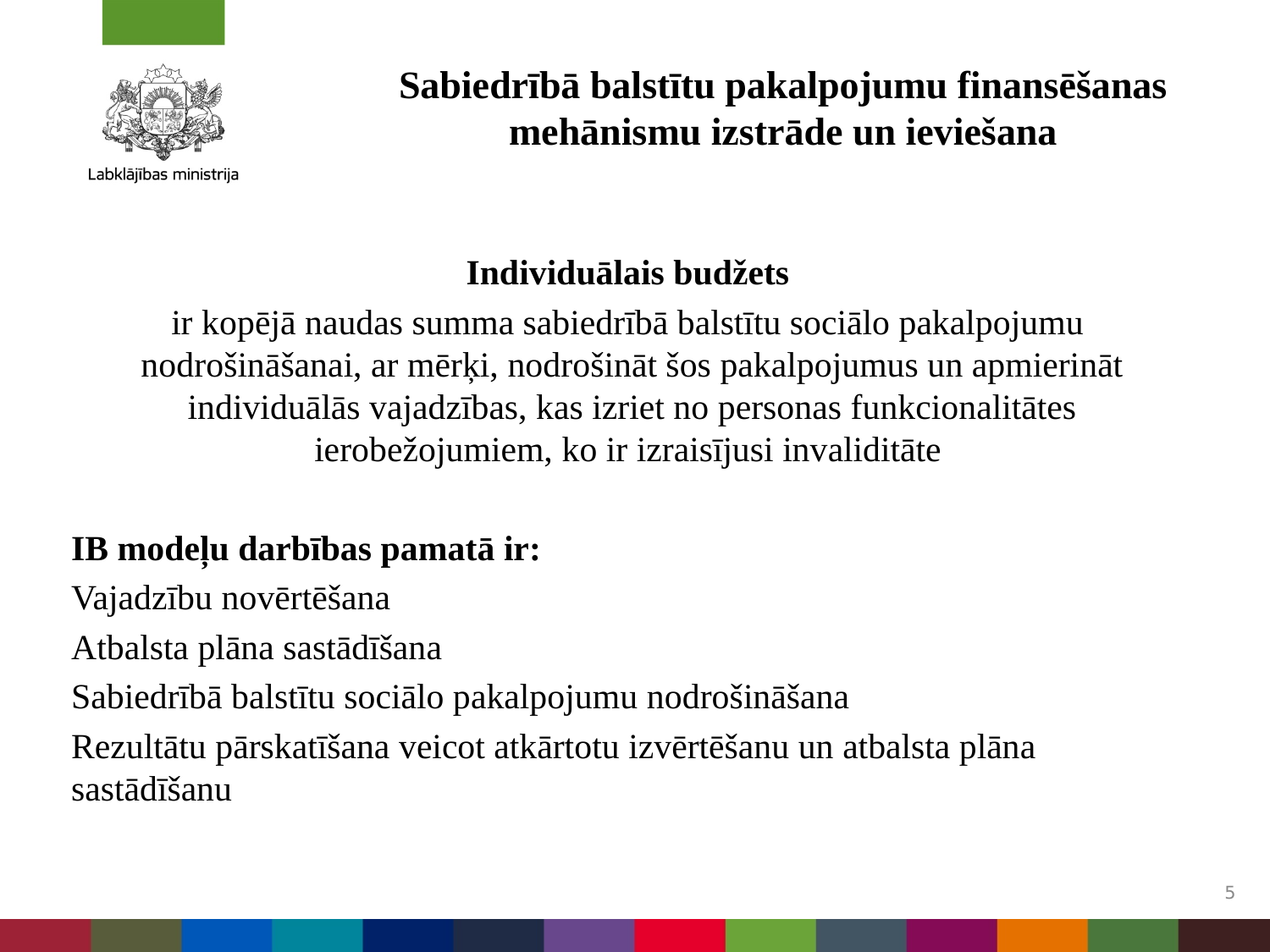

# Sabiedrībā balstītu pakalpojumu finansēšanas mehānismu izstrāde un ieviešana
Individuālais budžets
ir kopējā naudas summa sabiedrībā balstītu sociālo pakalpojumu  nodrošināšanai, ar mērķi, nodrošināt šos pakalpojumus un apmierināt individuālās vajadzības, kas izriet no personas funkcionalitātes ierobežojumiem, ko ir izraisījusi invaliditāte

IB modeļu darbības pamatā ir:
Vajadzību novērtēšana
Atbalsta plāna sastādīšana
Sabiedrībā balstītu sociālo pakalpojumu nodrošināšana
Rezultātu pārskatīšana veicot atkārtotu izvērtēšanu un atbalsta plāna sastādīšanu

5